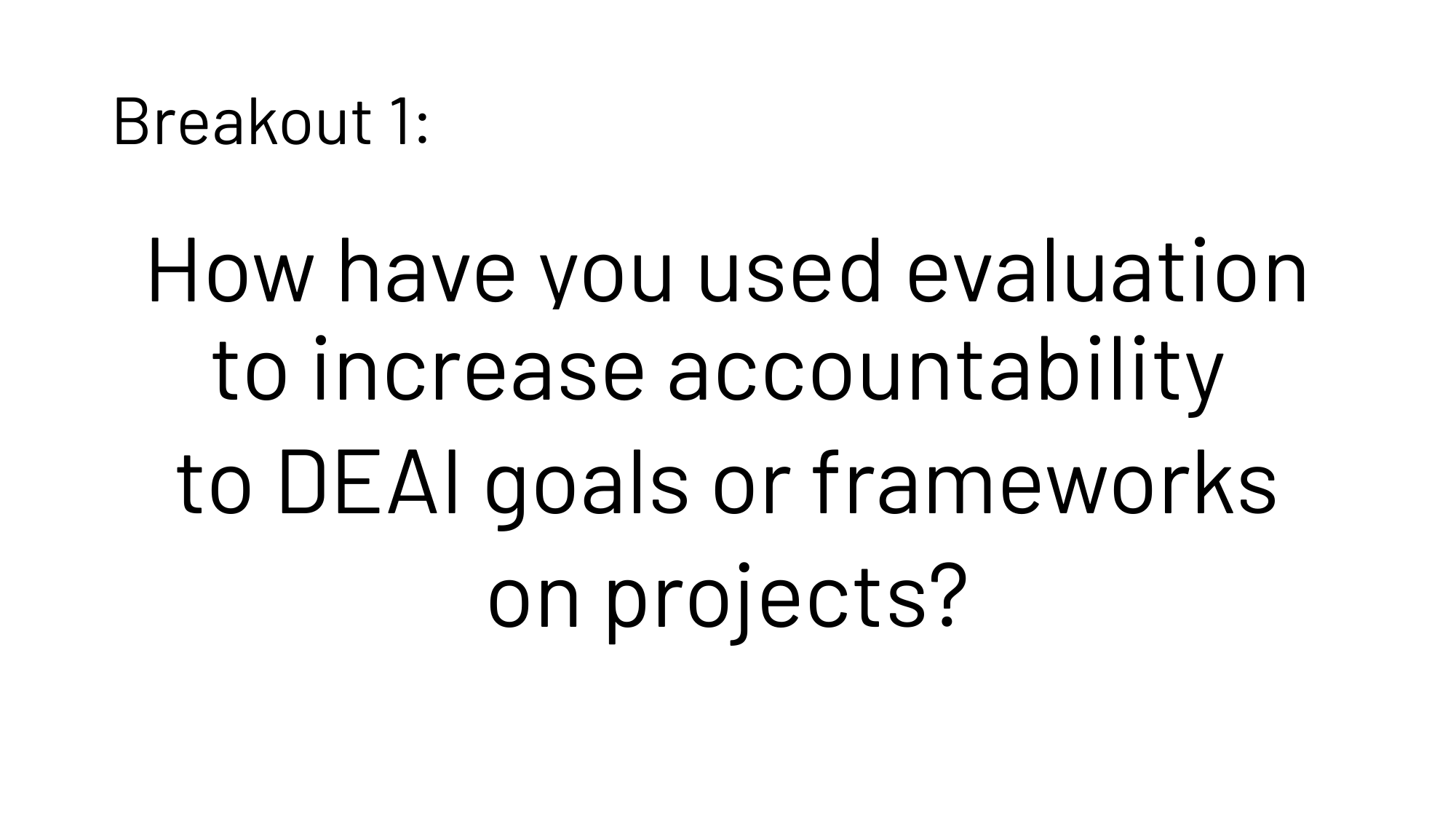

# Breakout 1:
How have you used evaluation to increase accountability
to DEAI goals or frameworks
 on projects?